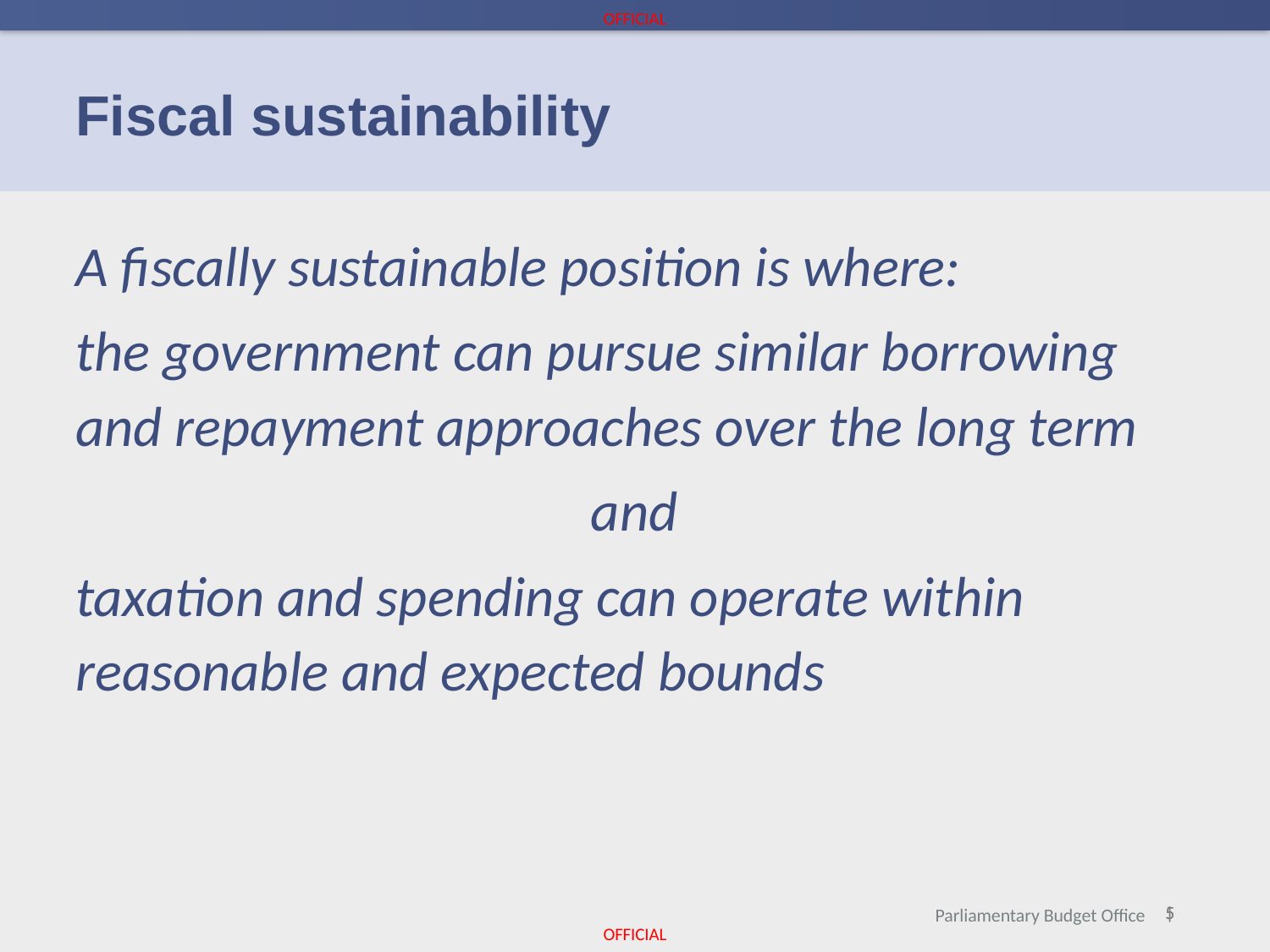

# Fiscal sustainability
A fiscally sustainable position is where:
the government can pursue similar borrowing and repayment approaches over the long term
and
taxation and spending can operate within reasonable and expected bounds